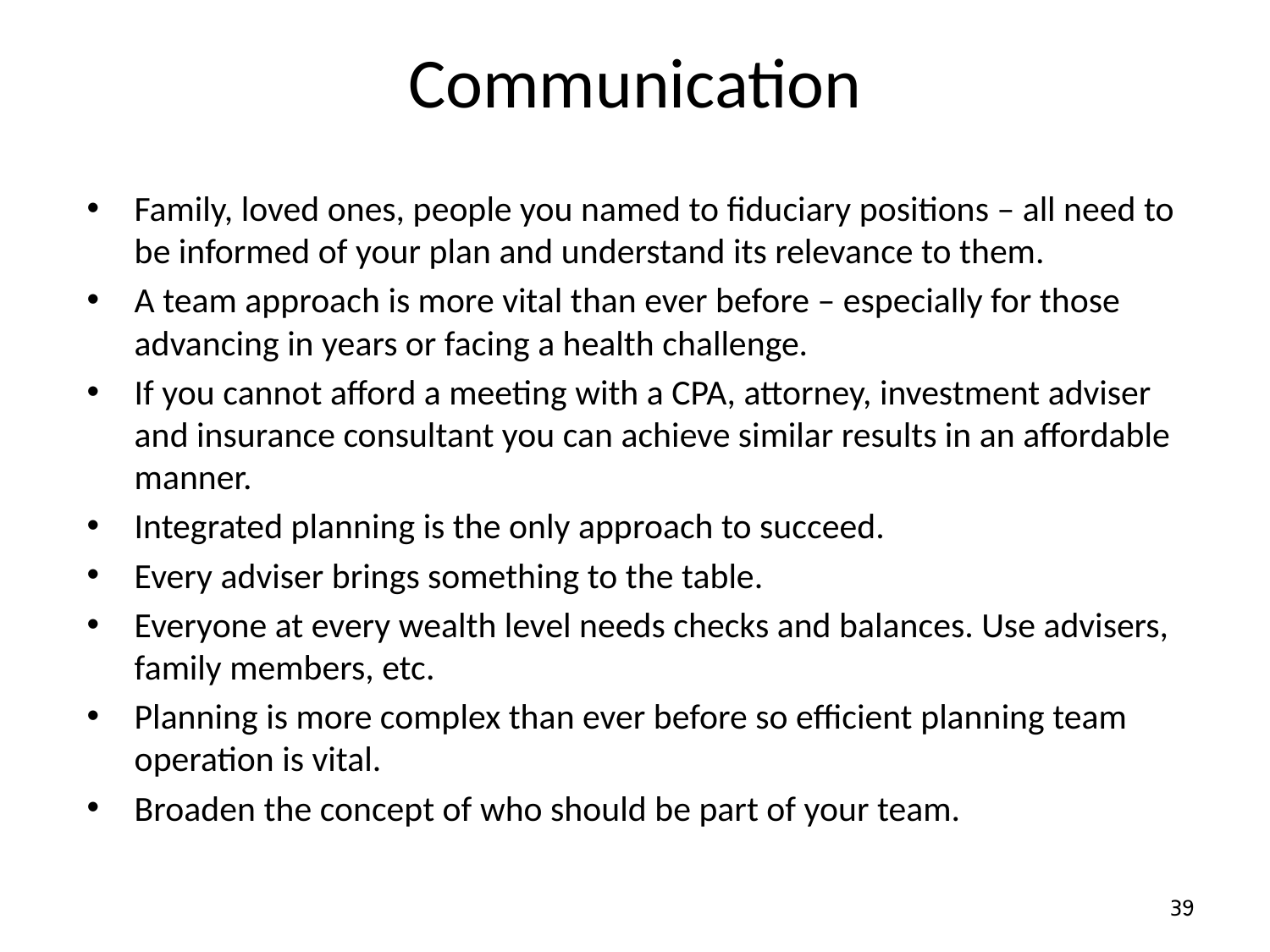

# Communication
Family, loved ones, people you named to fiduciary positions – all need to be informed of your plan and understand its relevance to them.
A team approach is more vital than ever before – especially for those advancing in years or facing a health challenge.
If you cannot afford a meeting with a CPA, attorney, investment adviser and insurance consultant you can achieve similar results in an affordable manner.
Integrated planning is the only approach to succeed.
Every adviser brings something to the table.
Everyone at every wealth level needs checks and balances. Use advisers, family members, etc.
Planning is more complex than ever before so efficient planning team operation is vital.
Broaden the concept of who should be part of your team.
39